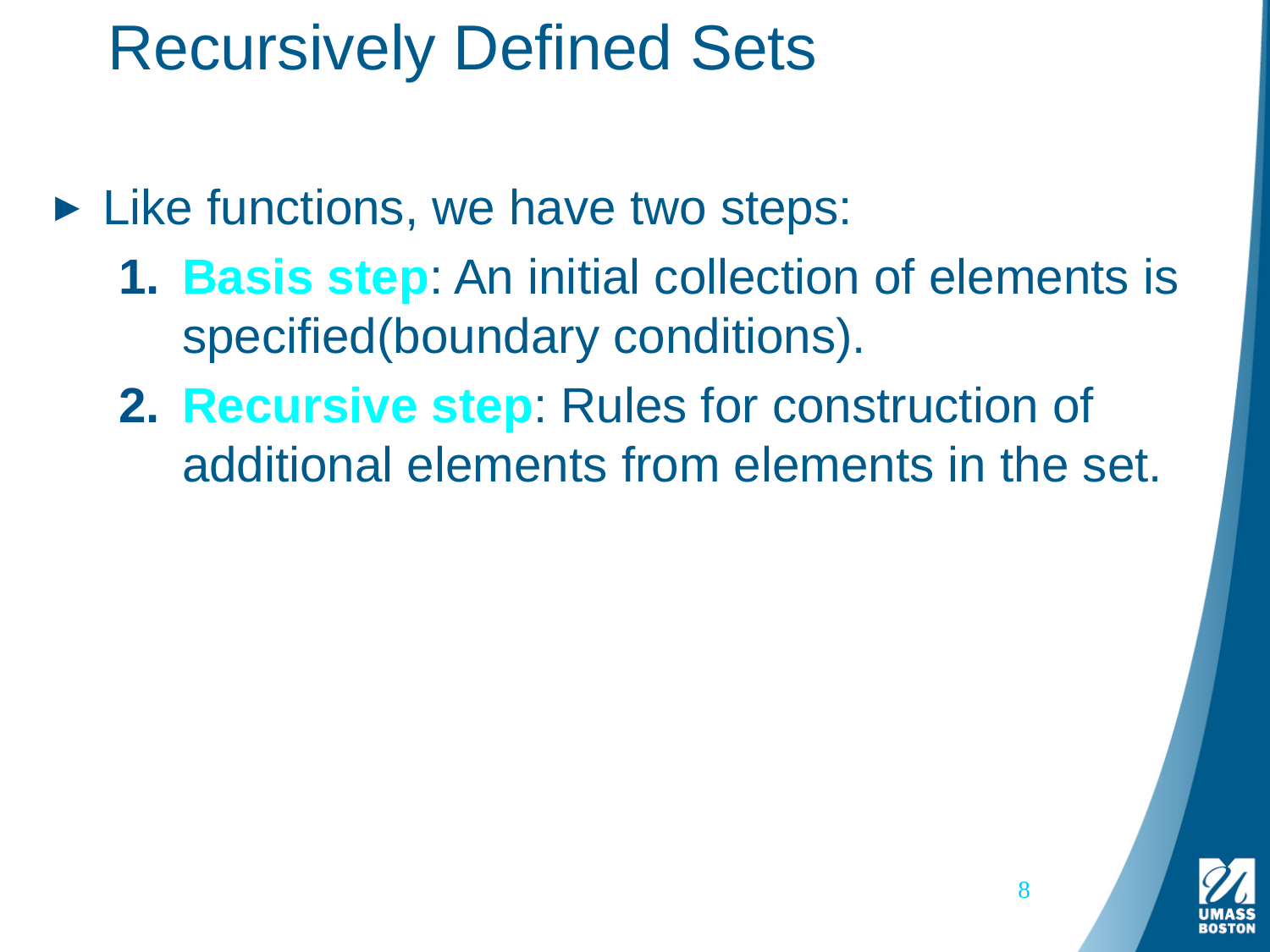

# Recursively Defined Sets
Like functions, we have two steps:
Basis step: An initial collection of elements is specified(boundary conditions).
Recursive step: Rules for construction of additional elements from elements in the set.
8